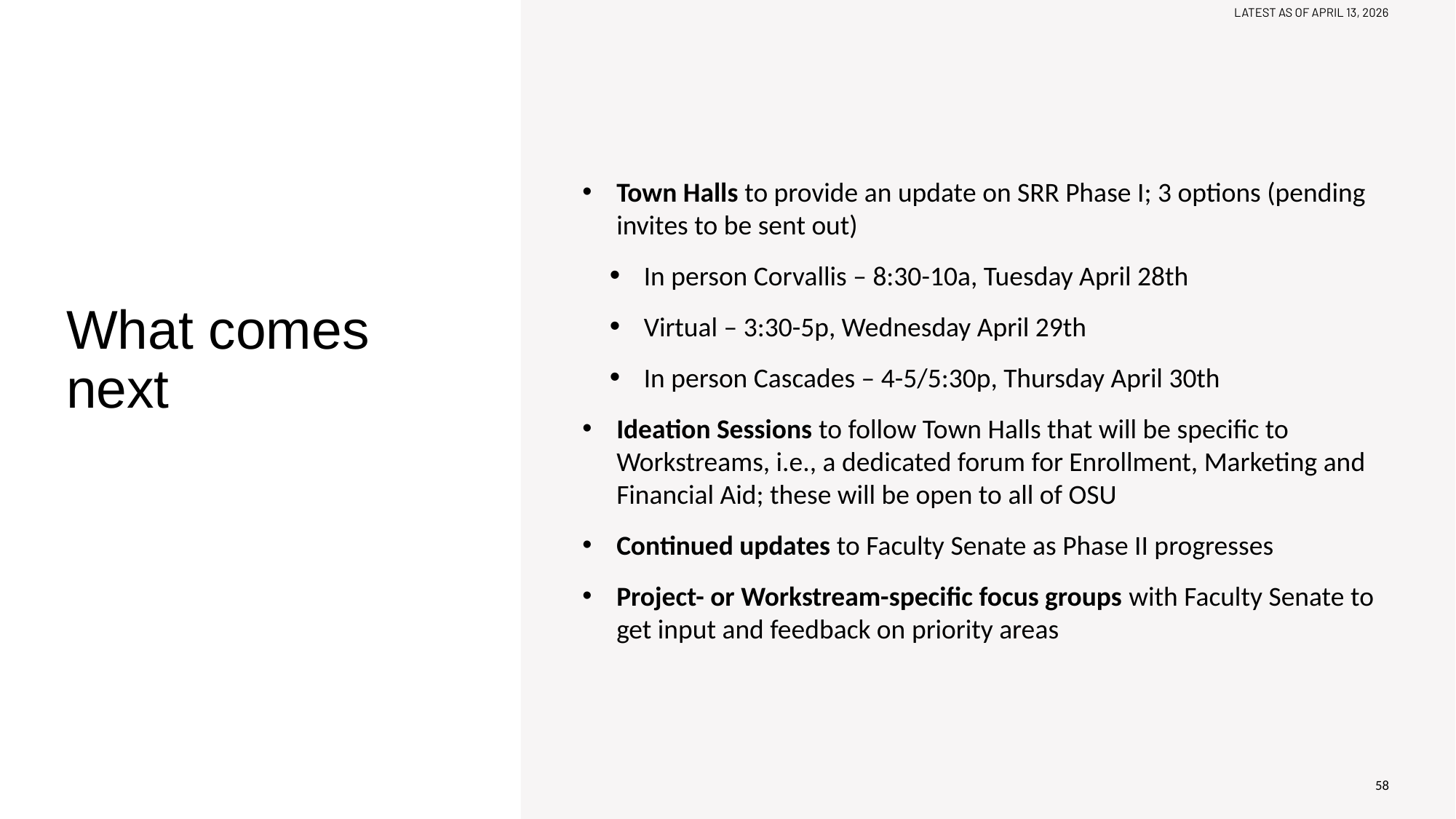

LATEST AS OF APRIL 13, 2026
Town Halls to provide an update on SRR Phase I; 3 options (pending invites to be sent out)
In person Corvallis – 8:30-10a, Tuesday April 28th
Virtual – 3:30-5p, Wednesday April 29th
In person Cascades – 4-5/5:30p, Thursday April 30th
Ideation Sessions to follow Town Halls that will be specific to Workstreams, i.e., a dedicated forum for Enrollment, Marketing and Financial Aid; these will be open to all of OSU
Continued updates to Faculty Senate as Phase II progresses
Project- or Workstream-specific focus groups with Faculty Senate to get input and feedback on priority areas
# What comes next